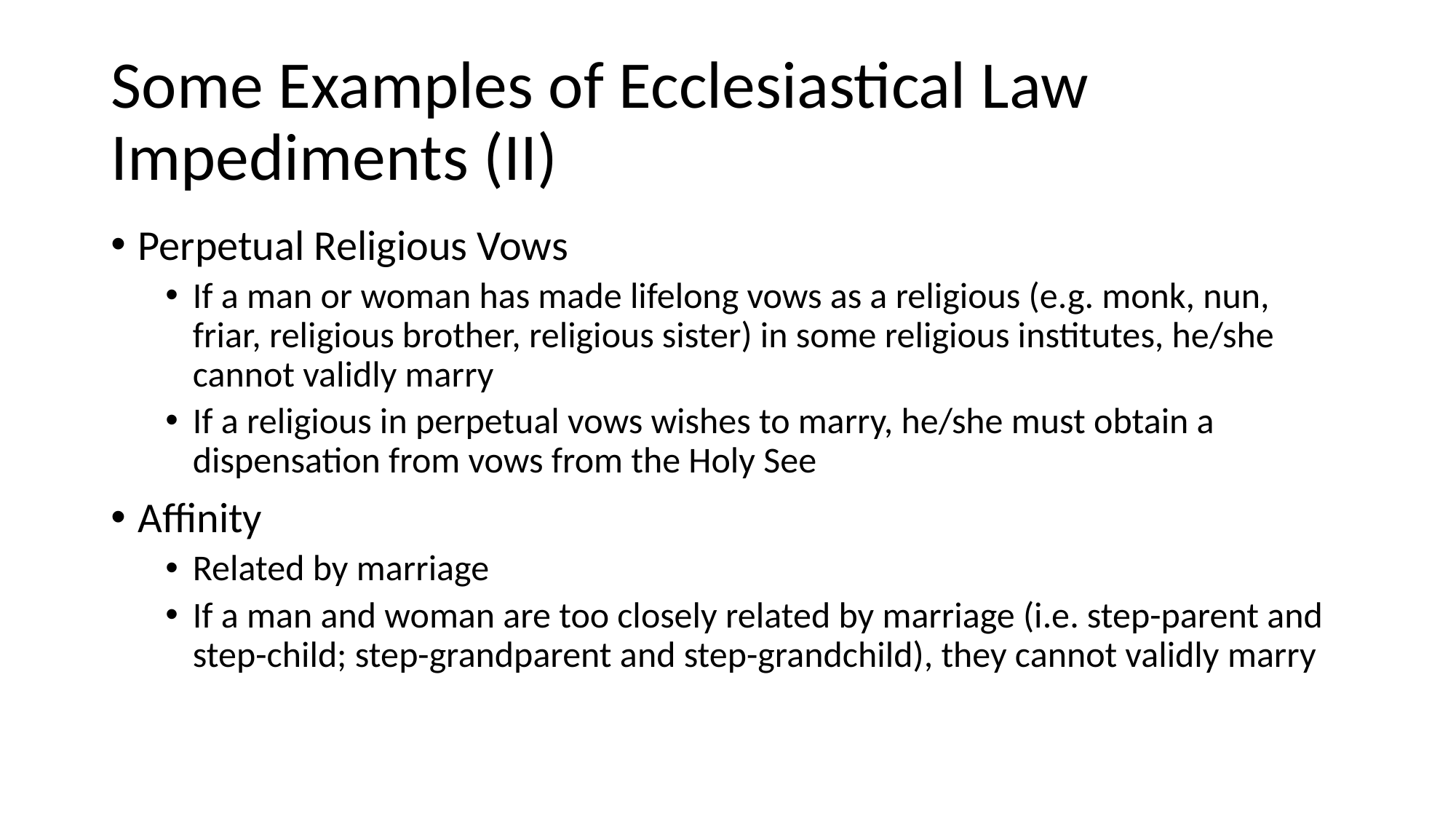

# Some Examples of Ecclesiastical Law Impediments (II)
Perpetual Religious Vows
If a man or woman has made lifelong vows as a religious (e.g. monk, nun, friar, religious brother, religious sister) in some religious institutes, he/she cannot validly marry
If a religious in perpetual vows wishes to marry, he/she must obtain a dispensation from vows from the Holy See
Affinity
Related by marriage
If a man and woman are too closely related by marriage (i.e. step-parent and step-child; step-grandparent and step-grandchild), they cannot validly marry